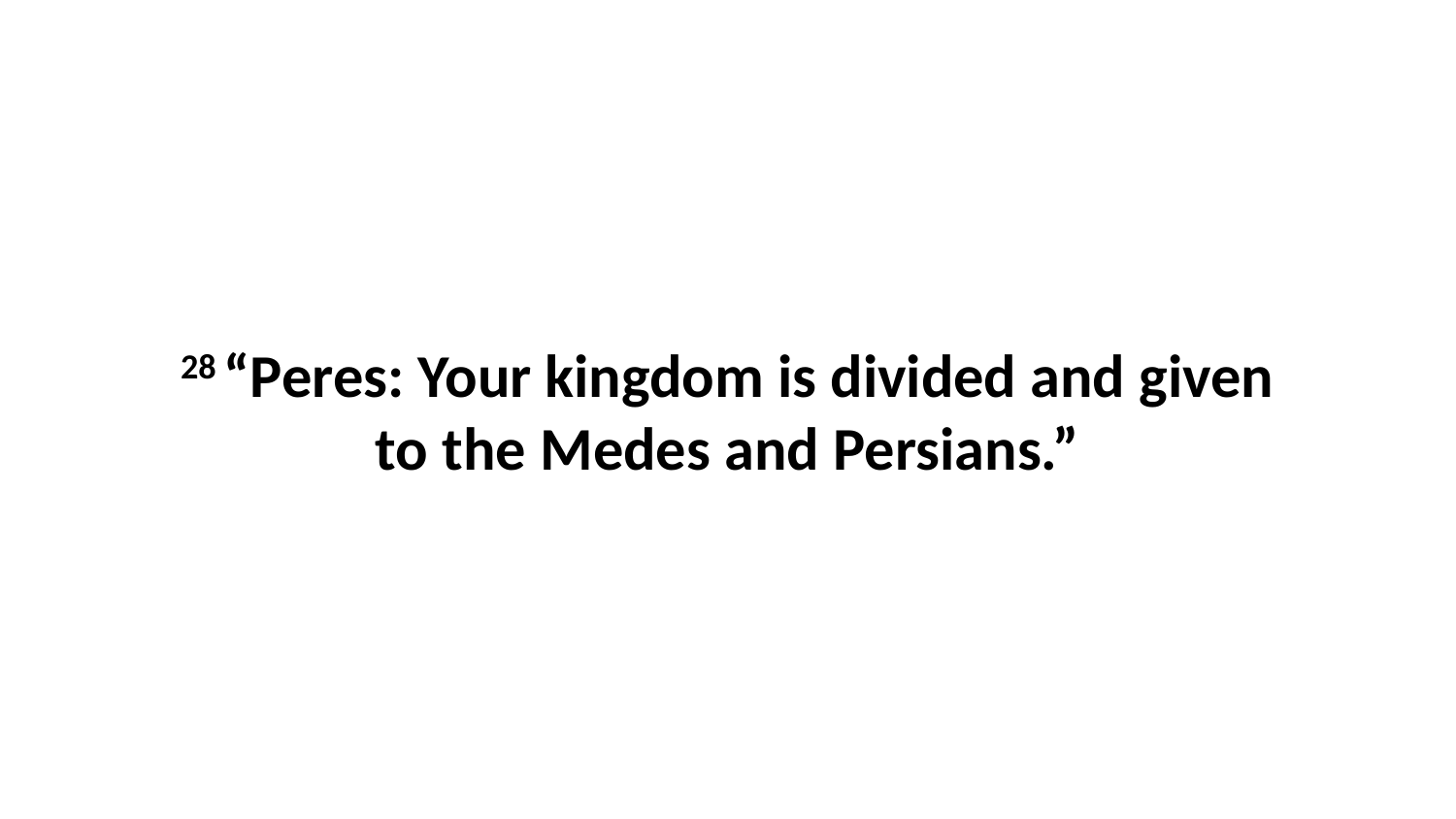

28 “Peres: Your kingdom is divided and given to the Medes and Persians.”